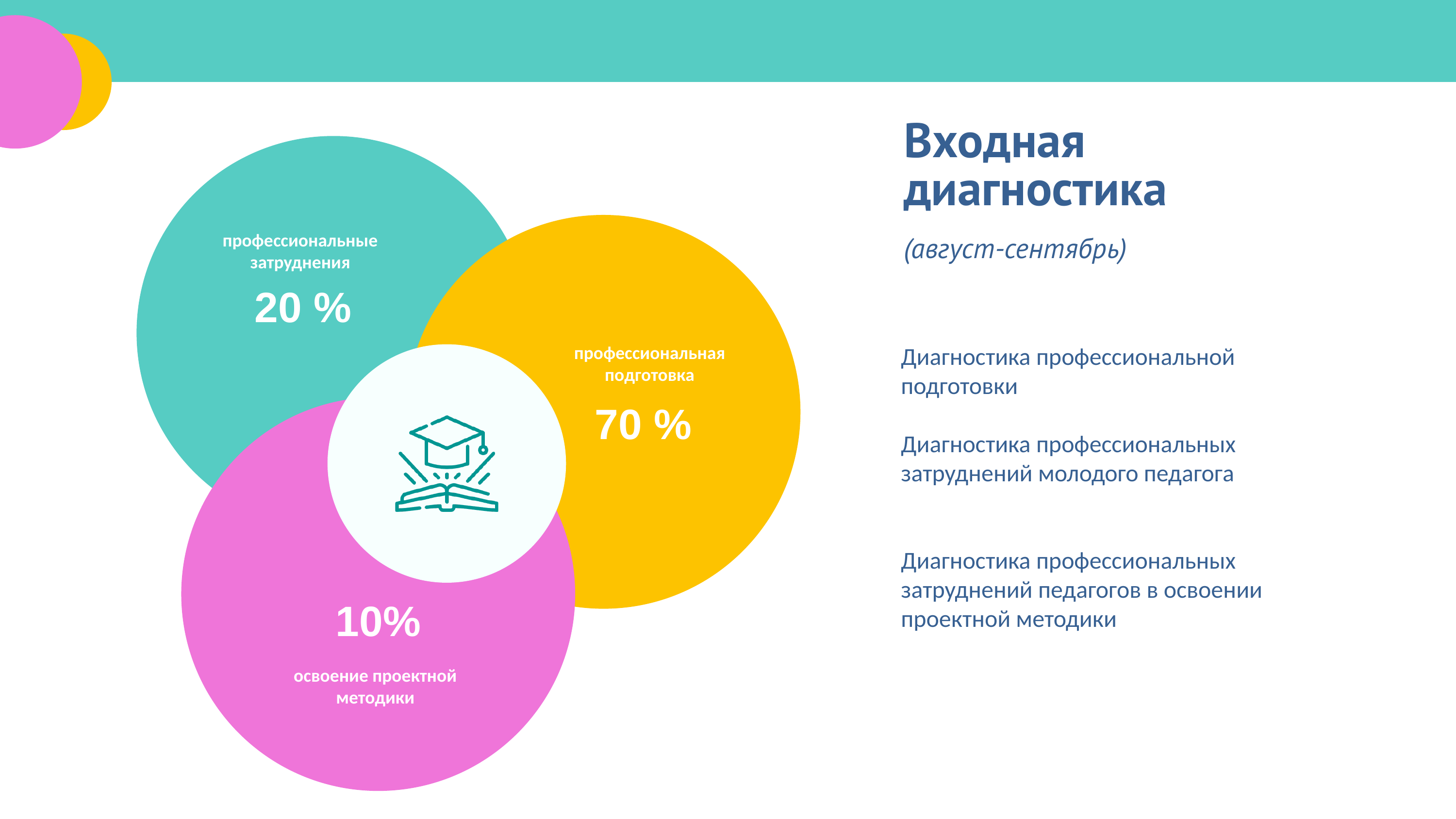

Входная диагностика
(август-сентябрь)

профессиональные затруднения
20 %
профессиональная подготовка
Диагностика профессиональной подготовки

Диагностика профессиональных затруднений молодого педагога

Диагностика профессиональных затруднений педагогов в освоении проектной методики

70 %

10%
освоение проектной методики